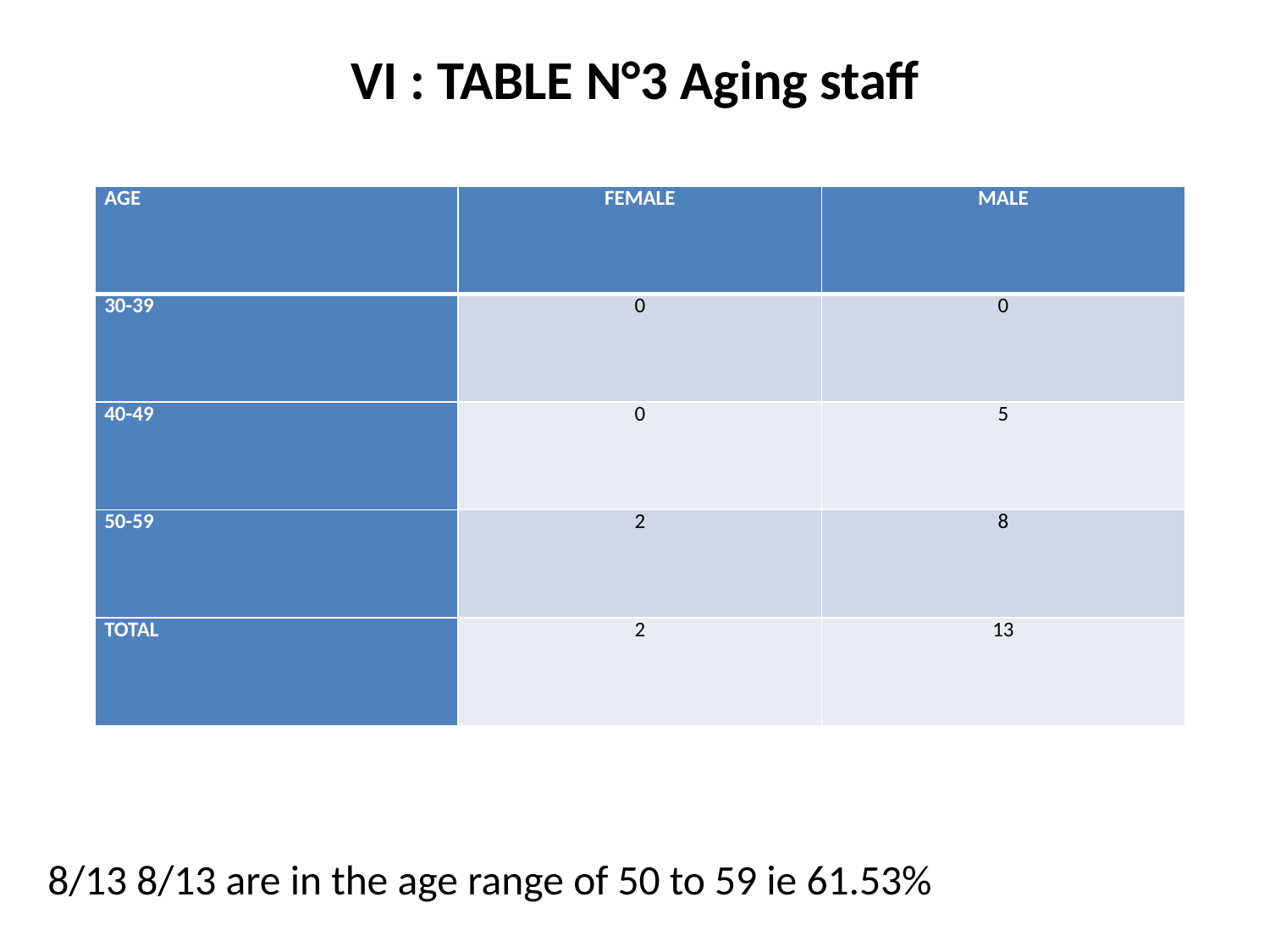

# VI : TABLE N°3 Aging staff

8/13 8/13 are in the age range of 50 to 59 ie 61.53%
| AGE | FEMALE | MALE |
| --- | --- | --- |
| 30-39 | 0 | 0 |
| 40-49 | 0 | 5 |
| 50-59 | 2 | 8 |
| TOTAL | 2 | 13 |